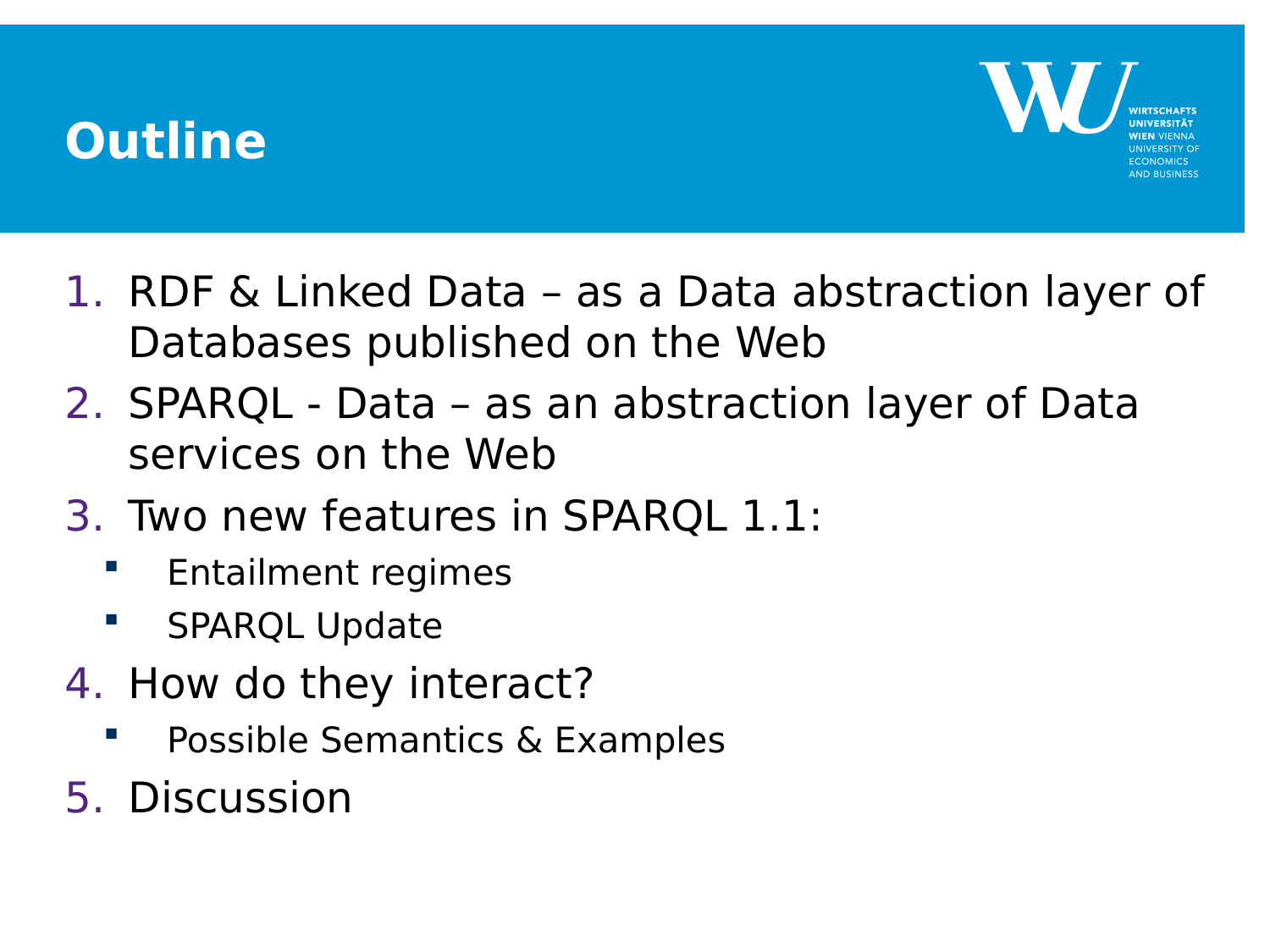

# Outline
RDF & Linked Data – as a Data abstraction layer of Databases published on the Web
SPARQL - Data – as an abstraction layer of Data services on the Web
Two new features in SPARQL 1.1:
Entailment regimes
SPARQL Update
How do they interact?
Possible Semantics & Examples
Discussion